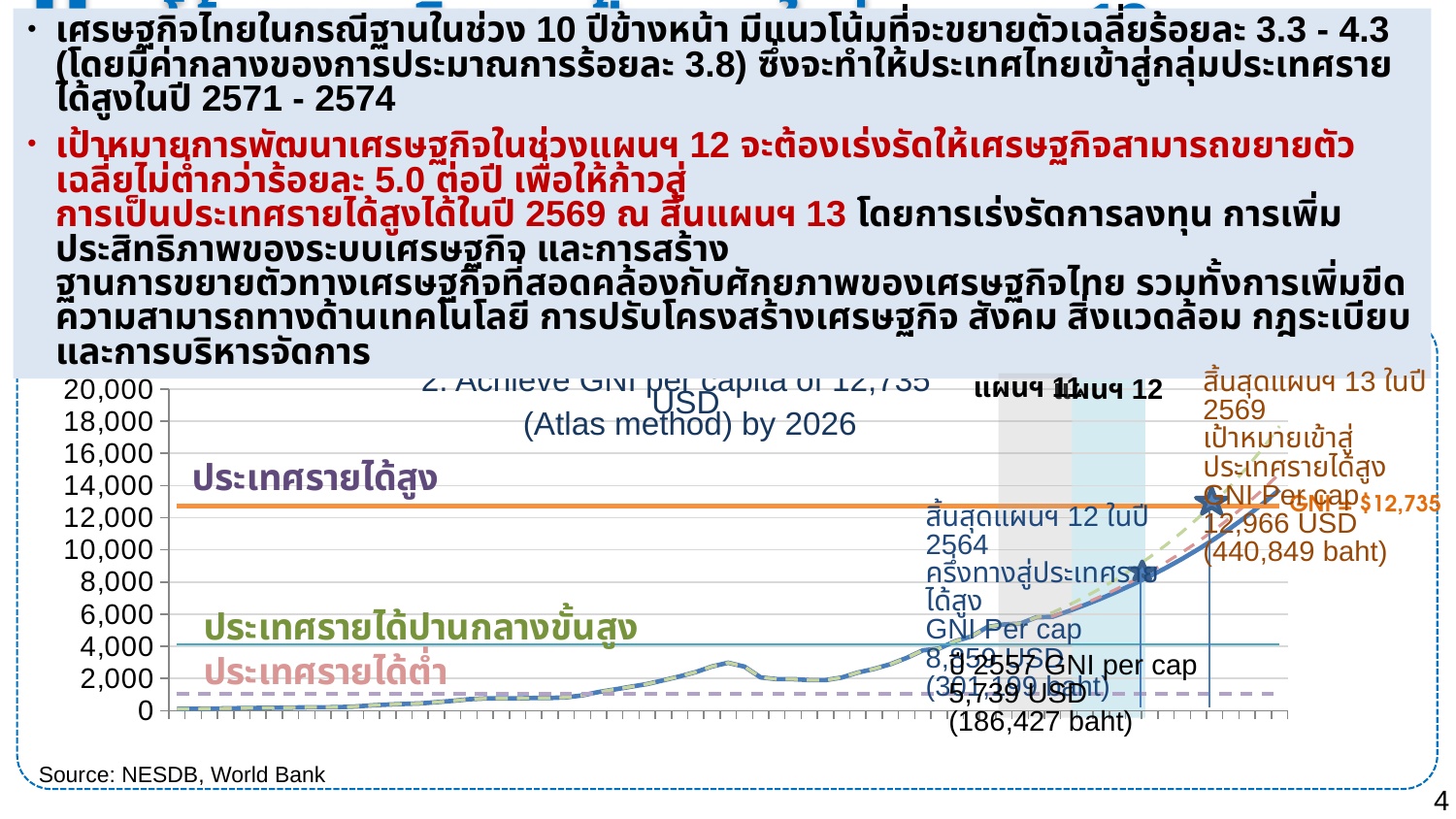

แนวโน้มเศรษฐกิจและเป้าหมายในช่วงแผนฯ 12
เศรษฐกิจไทยในกรณีฐานในช่วง 10 ปีข้างหน้า มีแนวโน้มที่จะขยายตัวเฉลี่ยร้อยละ 3.3 - 4.3 (โดยมีค่ากลางของการประมาณการร้อยละ 3.8) ซึ่งจะทำให้ประเทศไทยเข้าสู่กลุ่มประเทศรายได้สูงในปี 2571 - 2574
เป้าหมายการพัฒนาเศรษฐกิจในช่วงแผนฯ 12 จะต้องเร่งรัดให้เศรษฐกิจสามารถขยายตัวเฉลี่ยไม่ต่ำกว่าร้อยละ 5.0 ต่อปี เพื่อให้ก้าวสู่
การเป็นประเทศรายได้สูงได้ในปี 2569 ณ สิ้นแผนฯ 13 โดยการเร่งรัดการลงทุน การเพิ่มประสิทธิภาพของระบบเศรษฐกิจ และการสร้าง
ฐานการขยายตัวทางเศรษฐกิจที่สอดคล้องกับศักยภาพของเศรษฐกิจไทย รวมทั้งการเพิ่มขีดความสามารถทางด้านเทคโนโลยี การปรับโครงสร้างเศรษฐกิจ สังคม สิ่งแวดล้อม กฎระเบียบและการบริหารจัดการ

Thailand’s GNI per Capita
Target : 1. Maintain GDP growth at 5 %
2. Achieve GNI per capita of 12,735 USD
(Atlas method) by 2026

### Chart

| Category | Assumption 1 | Assumption 2 |  | Category 2 | Category 3 | Category 4 |
|---|---|---|---|---|---|---|
| 2505 | 110.0 | 110.0 | 110.0 | 1045.0 | 4125.0 | 12735.0 |
| 2506 | 120.0 | 120.0 | 120.0 | 1045.0 | 4125.0 | 12735.0 |
| 2507 | 130.0 | 130.0 | 130.0 | 1045.0 | 4125.0 | 12735.0 |
| 2508 | 140.0 | 140.0 | 140.0 | 1045.0 | 4125.0 | 12735.0 |
| 2509 | 160.0 | 160.0 | 160.0 | 1045.0 | 4125.0 | 12735.0 |
| 2510 | 170.0 | 170.0 | 170.0 | 1045.0 | 4125.0 | 12735.0 |
| 2511 | 180.0 | 180.0 | 180.0 | 1045.0 | 4125.0 | 12735.0 |
| 2512 | 190.0 | 190.0 | 190.0 | 1045.0 | 4125.0 | 12735.0 |
| 2513 | 210.0 | 210.0 | 210.0 | 1045.0 | 4125.0 | 12735.0 |
| 2514 | 210.0 | 210.0 | 210.0 | 1045.0 | 4125.0 | 12735.0 |
| 2515 | 220.0 | 220.0 | 220.0 | 1045.0 | 4125.0 | 12735.0 |
| 2516 | 260.0 | 260.0 | 260.0 | 1045.0 | 4125.0 | 12735.0 |
| 2517 | 330.0 | 330.0 | 330.0 | 1045.0 | 4125.0 | 12735.0 |
| 2518 | 380.0 | 380.0 | 380.0 | 1045.0 | 4125.0 | 12735.0 |
| 2519 | 420.0 | 420.0 | 420.0 | 1045.0 | 4125.0 | 12735.0 |
| 2520 | 450.0 | 450.0 | 450.0 | 1045.0 | 4125.0 | 12735.0 |
| 2521 | 530.0 | 530.0 | 530.0 | 1045.0 | 4125.0 | 12735.0 |
| 2522 | 610.0 | 610.0 | 610.0 | 1045.0 | 4125.0 | 12735.0 |
| 2523 | 710.0 | 710.0 | 710.0 | 1045.0 | 4125.0 | 12735.0 |
| 2524 | 760.0 | 760.0 | 760.0 | 1045.0 | 4125.0 | 12735.0 |
| 2525 | 760.0 | 760.0 | 760.0 | 1045.0 | 4125.0 | 12735.0 |
| 2526 | 760.0 | 760.0 | 760.0 | 1045.0 | 4125.0 | 12735.0 |
| 2527 | 790.0 | 790.0 | 790.0 | 1045.0 | 4125.0 | 12735.0 |
| 2528 | 790.0 | 790.0 | 790.0 | 1045.0 | 4125.0 | 12735.0 |
| 2529 | 830.0 | 830.0 | 830.0 | 1045.0 | 4125.0 | 12735.0 |
| 2530 | 950.0 | 950.0 | 950.0 | 1045.0 | 4125.0 | 12735.0 |
| 2531 | 1160.0 | 1160.0 | 1160.0 | 1045.0 | 4125.0 | 12735.0 |
| 2532 | 1320.0 | 1320.0 | 1320.0 | 1045.0 | 4125.0 | 12735.0 |
| 2533 | 1490.0 | 1490.0 | 1490.0 | 1045.0 | 4125.0 | 12735.0 |
| 2534 | 1660.0 | 1660.0 | 1660.0 | 1045.0 | 4125.0 | 12735.0 |
| 2535 | 1890.0 | 1890.0 | 1890.0 | 1045.0 | 4125.0 | 12735.0 |
| 2536 | 2130.0 | 2130.0 | 2130.0 | 1045.0 | 4125.0 | 12735.0 |
| 2537 | 2400.0 | 2400.0 | 2400.0 | 1045.0 | 4125.0 | 12735.0 |
| 2538 | 2750.0 | 2750.0 | 2750.0 | 1045.0 | 4125.0 | 12735.0 |
| 2539 | 2980.0 | 2980.0 | 2980.0 | 1045.0 | 4125.0 | 12735.0 |
| 2540 | 2740.0 | 2740.0 | 2740.0 | 1045.0 | 4125.0 | 12735.0 |
| 2541 | 2070.0 | 2070.0 | 2070.0 | 1045.0 | 4125.0 | 12735.0 |
| 2542 | 1960.0 | 1960.0 | 1960.0 | 1045.0 | 4125.0 | 12735.0 |
| 2543 | 1960.0 | 1960.0 | 1960.0 | 1045.0 | 4125.0 | 12735.0 |
| 2544 | 1900.0 | 1900.0 | 1900.0 | 1045.0 | 4125.0 | 12735.0 |
| 2545 | 1900.0 | 1900.0 | 1900.0 | 1045.0 | 4125.0 | 12735.0 |
| 2546 | 2060.0 | 2060.0 | 2060.0 | 1045.0 | 4125.0 | 12735.0 |
| 2547 | 2370.0 | 2370.0 | 2370.0 | 1045.0 | 4125.0 | 12735.0 |
| 2548 | 2600.0 | 2600.0 | 2600.0 | 1045.0 | 4125.0 | 12735.0 |
| 2549 | 2890.0 | 2890.0 | 2890.0 | 1045.0 | 4125.0 | 12735.0 |
| 2550 | 3280.0 | 3280.0 | 3280.0 | 1045.0 | 4125.0 | 12735.0 |
| 2551 | 3750.0 | 3750.0 | 3750.0 | 1045.0 | 4125.0 | 12735.0 |
| 2552 | 3860.0 | 3860.0 | 3860.0 | 1045.0 | 4125.0 | 12735.0 |
| 2553 | 4320.0 | 4320.0 | 4320.0 | 1045.0 | 4125.0 | 12735.0 |
| 2554 | 4620.0 | 4620.0 | 4620.0 | 1045.0 | 4125.0 | 12735.0 |
| 2555 | 5210.0 | 5210.0 | 5210.0 | 1045.0 | 4125.0 | 12735.0 |
| 2556 | 5360.0 | 5360.0 | 5360.0 | 1045.0 | 4125.0 | 12735.0 |
| 2557 | 5410.0 | 5410.0 | 5410.0 | 1045.0 | 4125.0 | 12735.0 |
| 2558 | 5802.8569112412315 | 5802.8569112412315 | 5802.8569112412315 | 1045.0 | 4125.0 | 12735.0 |
| 2559 | 5837.7036119864015 | 5865.1364297119135 | 6099.7677060229435 | 1045.0 | 4125.0 | 12735.0 |
| 2560 | 6193.077284525873 | 6251.419659412332 | 6568.404380367557 | 1045.0 | 4125.0 | 12735.0 |
| 2561 | 6572.189012865152 | 6665.278135103868 | 7075.311335728969 | 1045.0 | 4125.0 | 12735.0 |
| 2562 | 6976.46117430148 | 7108.5249261644 | 7623.472166905393 | 1045.0 | 4125.0 | 12735.0 |
| 2563 | 7407.98394577851 | 7583.687324644599 | 8216.744777391363 | 1045.0 | 4125.0 | 12735.0 |
| 2564 | 7868.50957994384 | 8092.988838068766 | 8858.789258476982 | 1045.0 | 4125.0 | 12735.0 |
| 2565 | 8360.262623878207 | 8639.178772392614 | 9553.971475284847 | 1045.0 | 4125.0 | 12735.0 |
| 2566 | 8885.507600093246 | 9225.095285892374 | 10306.907778856084 | 1045.0 | 4125.0 | 12735.0 |
| 2567 | 9446.66998210806 | 9853.793093278748 | 11122.61791785305 | 1045.0 | 4125.0 | 12735.0 |
| 2568 | 10046.753736199715 | 10528.985547506632 | 12007.045590589987 | 1045.0 | 4125.0 | 12735.0 |
| 2569 | 10688.54719677441 | 11254.22332809621 | 12966.155013224889 | 1045.0 | 4125.0 | 12735.0 |
| 2570 | 11375.338705988263 | 12033.646896664603 | 14006.802160376976 | 1045.0 | 4125.0 | 12735.0 |
| 2571 | 12110.283816562993 | 12871.3270533473 | 15135.999564327405 | 1045.0 | 4125.0 | 12735.0 |
| 2572 | 12897.406969192209 | 13772.332064473449 | 16362.185674369803 | 1045.0 | 4125.0 | 12735.0 |
| 2573 | 13740.498269314126 | 14741.566655897888 | 17693.898106582634 | 1045.0 | 4125.0 | 12735.0 |
สิ้นสุดแผนฯ 13 ในปี 2569
เป้าหมายเข้าสู่ประเทศรายได้สูง
GNI Per cap 12,966 USD
(440,849 baht)
แผนฯ 11
แผนฯ 12

GNI = $12,735

สิ้นสุดแผนฯ 12 ในปี 2564
ครึ่งทางสู่ประเทศรายได้สูง
GNI Per cap 8,859 USD
(301,199 baht)

ปี 2557 GNI per cap 5,739 USD
(186,427 baht)
Source: NESDB, World Bank